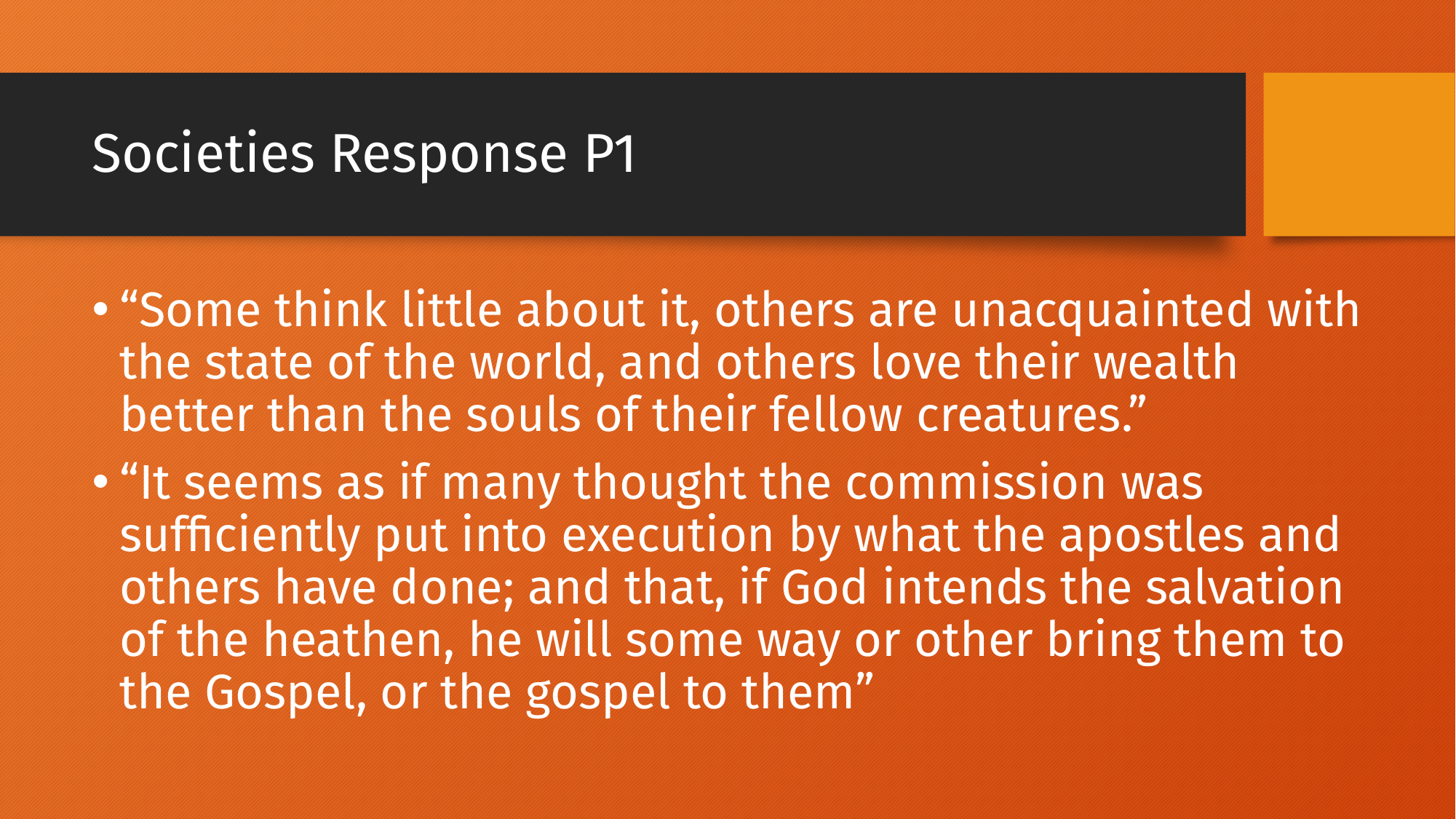

# Societies Response P1
“Some think little about it, others are unacquainted with the state of the world, and others love their wealth better than the souls of their fellow creatures.”
“It seems as if many thought the commission was sufficiently put into execution by what the apostles and others have done; and that, if God intends the salvation of the heathen, he will some way or other bring them to the Gospel, or the gospel to them”